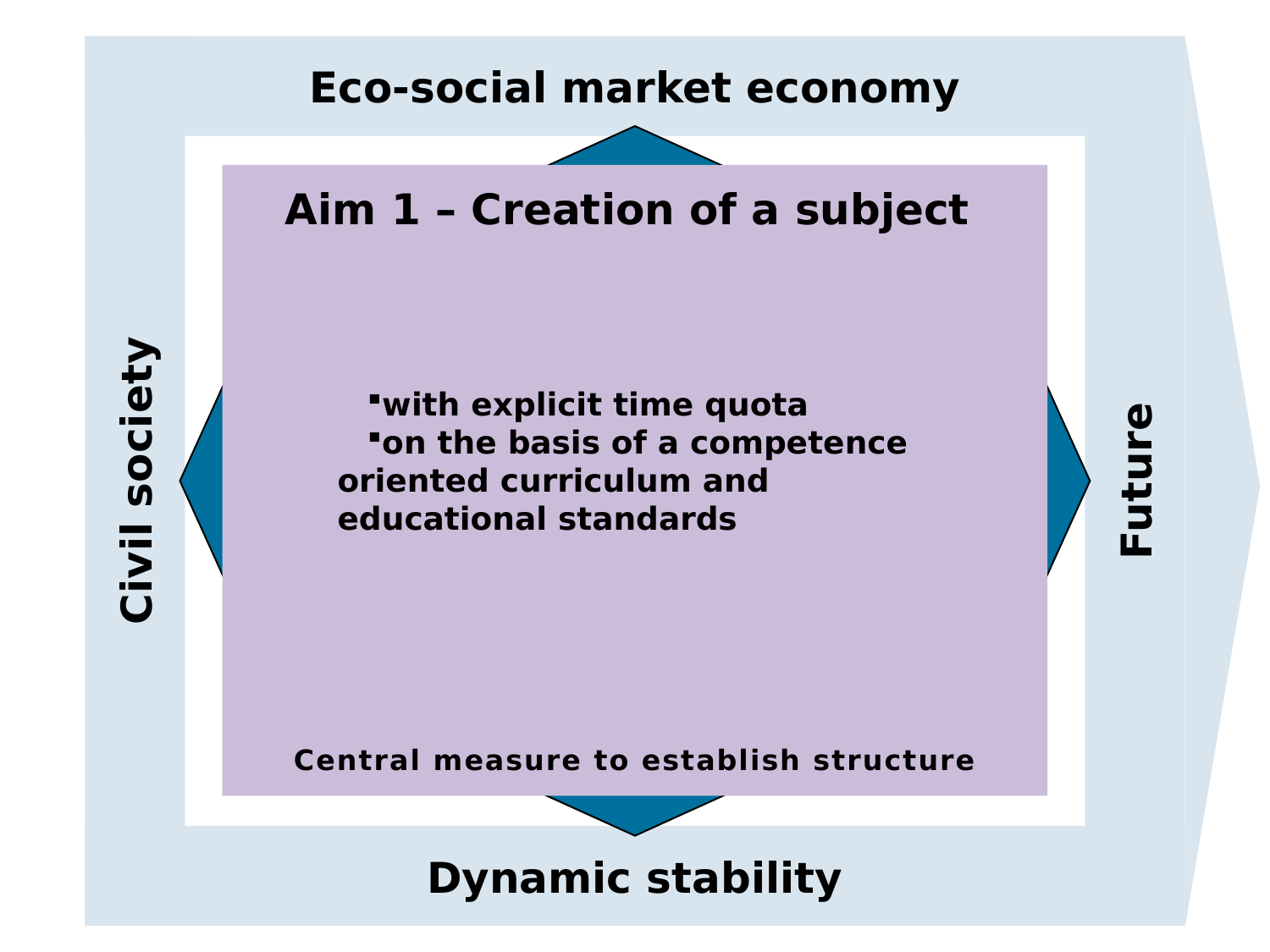

Civil society
Future
Eco-social market economy

Aim 1 – Creation of a subject

EU-Tempus-Projekt:

Entwicklung und Implementierung nachhaltig wirksamer Strukturen zur Entrepreneurship Erziehung in Russland und Tadschikistan
Ziel 2
Ziel 3

with explicit time quota
on the basis of a competence
oriented curriculum and
educational standards

Ziel 1
Central measure to establish structure
Dynamic stability